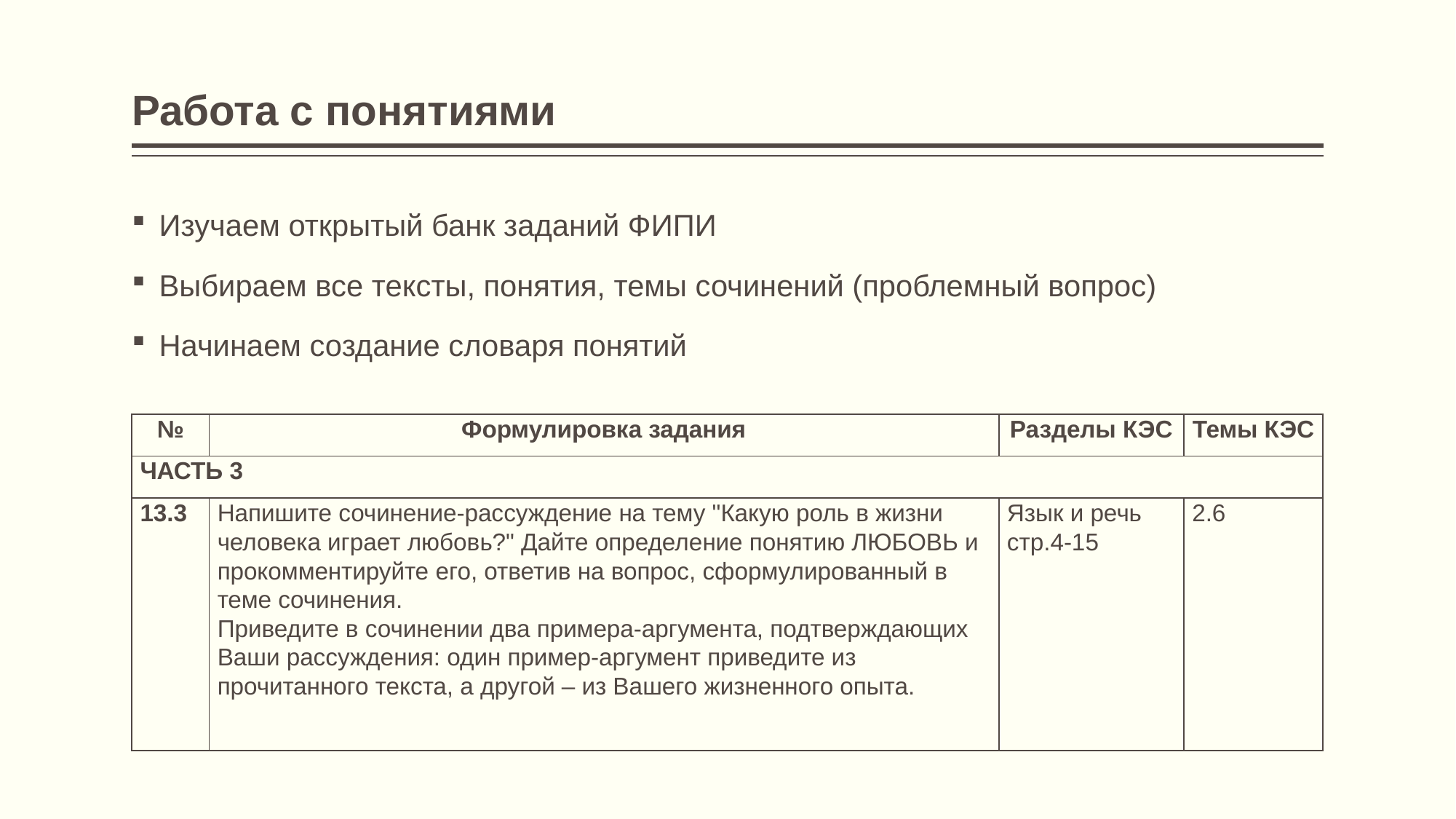

# Работа с понятиями
Изучаем открытый банк заданий ФИПИ
Выбираем все тексты, понятия, темы сочинений (проблемный вопрос)
Начинаем создание словаря понятий
| № | Формулировка задания | Разделы КЭС | Темы КЭС |
| --- | --- | --- | --- |
| ЧАСТЬ 3 |  |  |  |
| 13.3 | Напишите сочинение-рассуждение на тему "Какую роль в жизни человека играет любовь?" Дайте определение понятию ЛЮБОВЬ и прокомментируйте его, ответив на вопрос, сформулированный в теме сочинения. Приведите в сочинении два примера-аргумента, подтверждающих Ваши рассуждения: один пример-аргумент приведите из прочитанного текста, а другой – из Вашего жизненного опыта. | Язык и речь стр.4-15 | 2.6 |